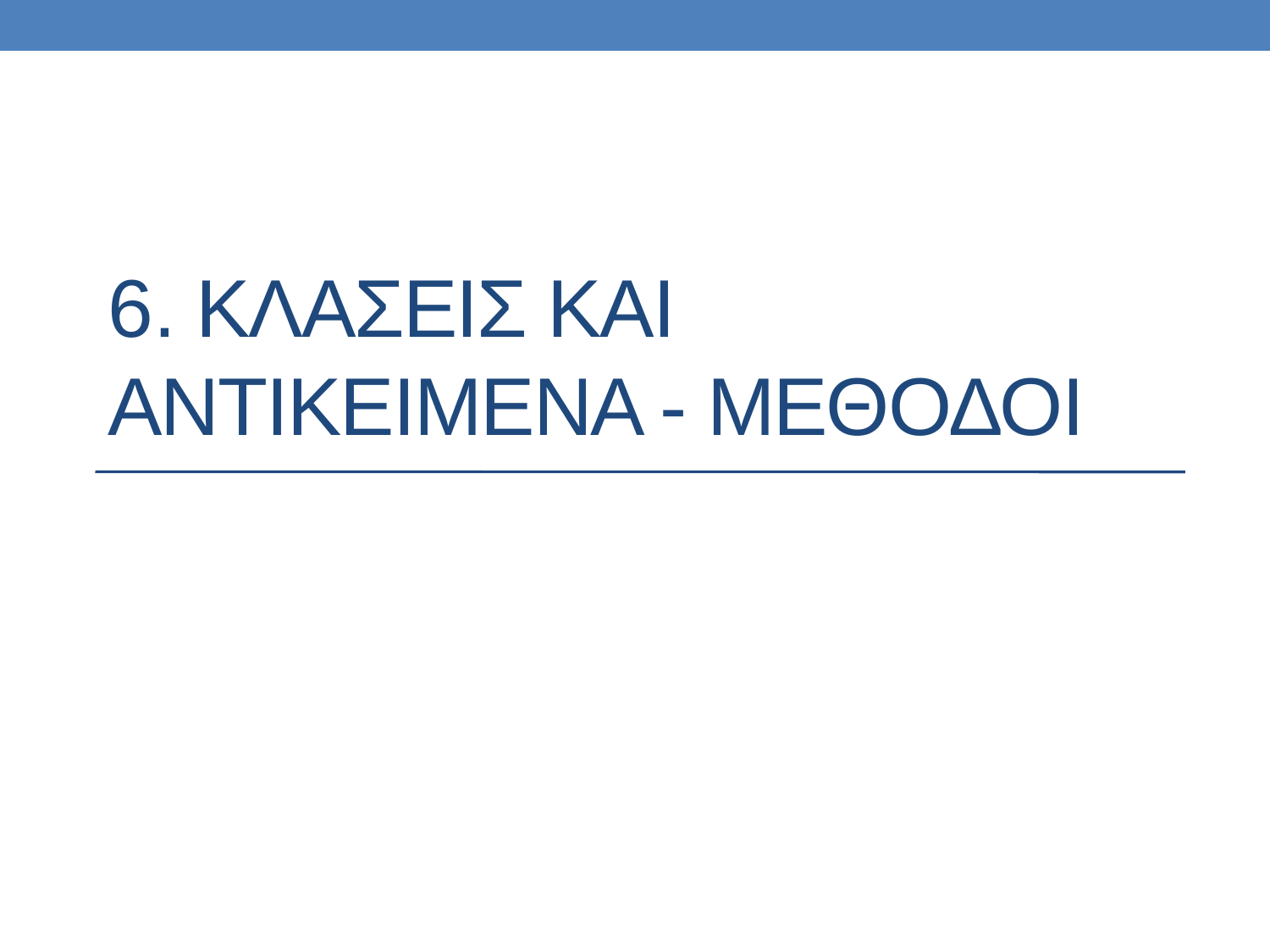

# 6. ΚΛΑΣΕΙΣ ΚΑΙ ΑΝΤΙΚΕΙΜΕΝΑ - ΜΕΘΟΔΟΙ